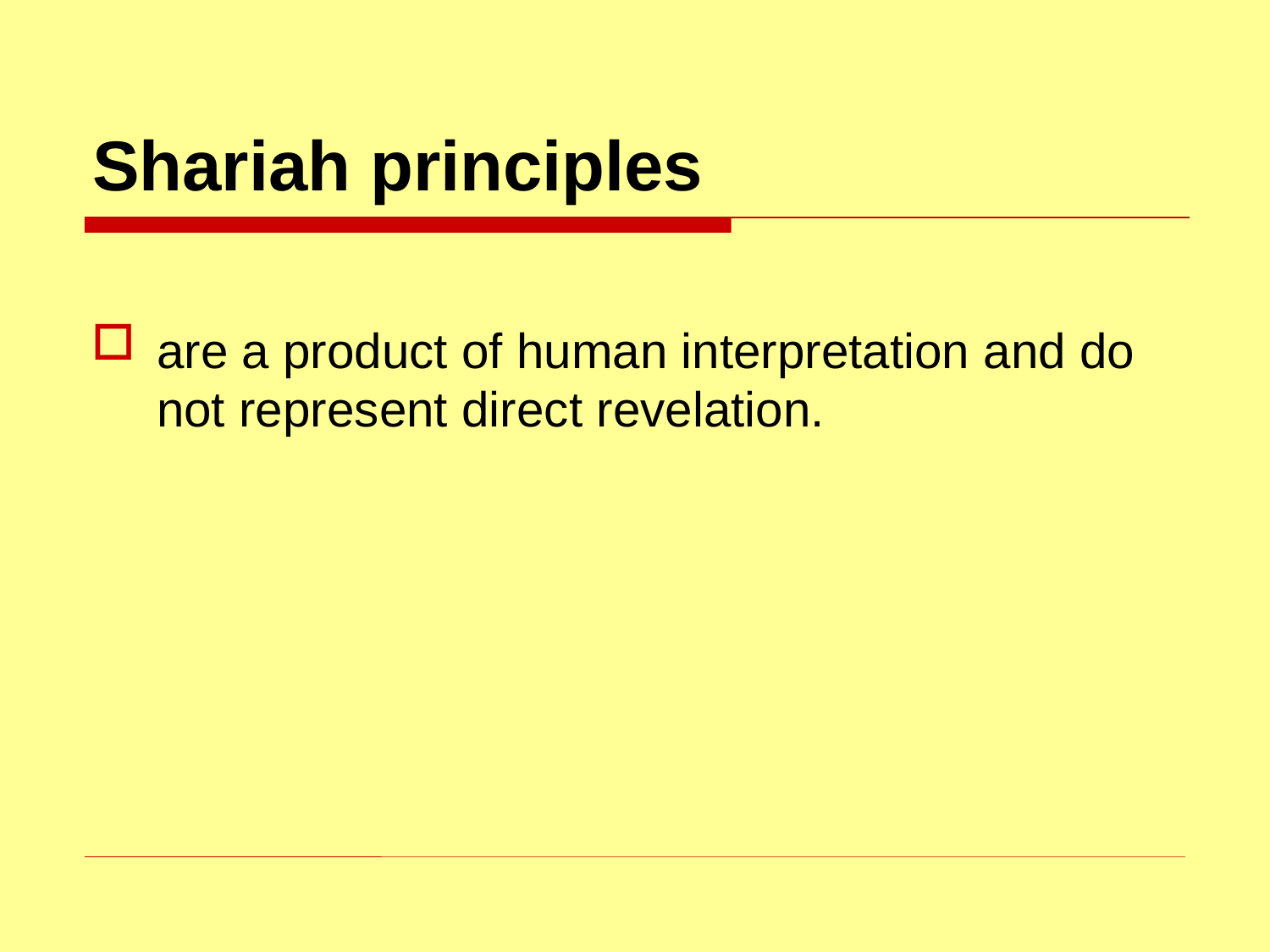

# Shariah principles

are a product of human interpretation and do not represent direct revelation.